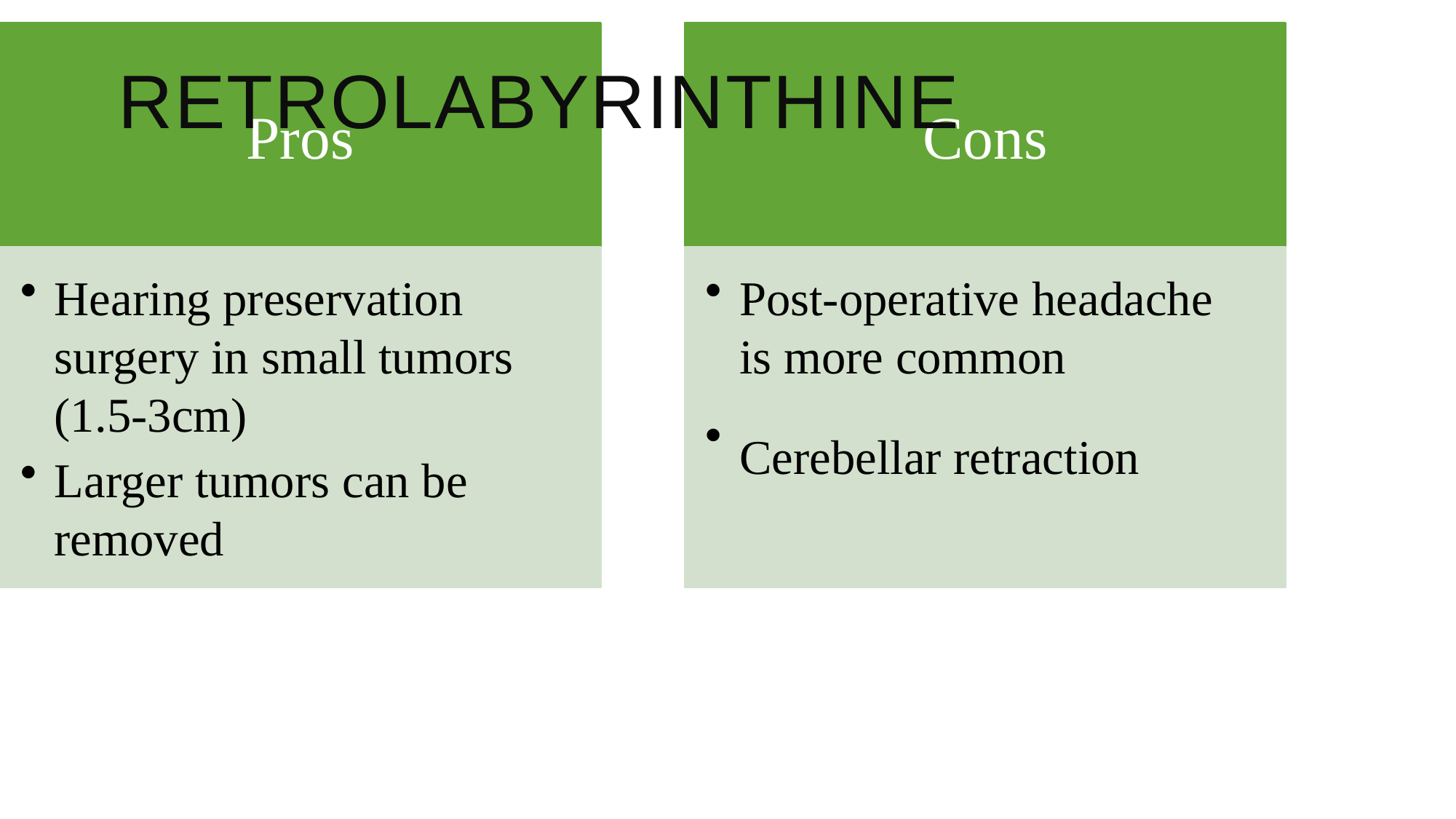

# Retrolabyrinthine
Pros
Hearing preservation surgery in small tumors (1.5-3cm)
Larger tumors can be removed

Cons
Post-operative headache is more common
Cerebellar retraction